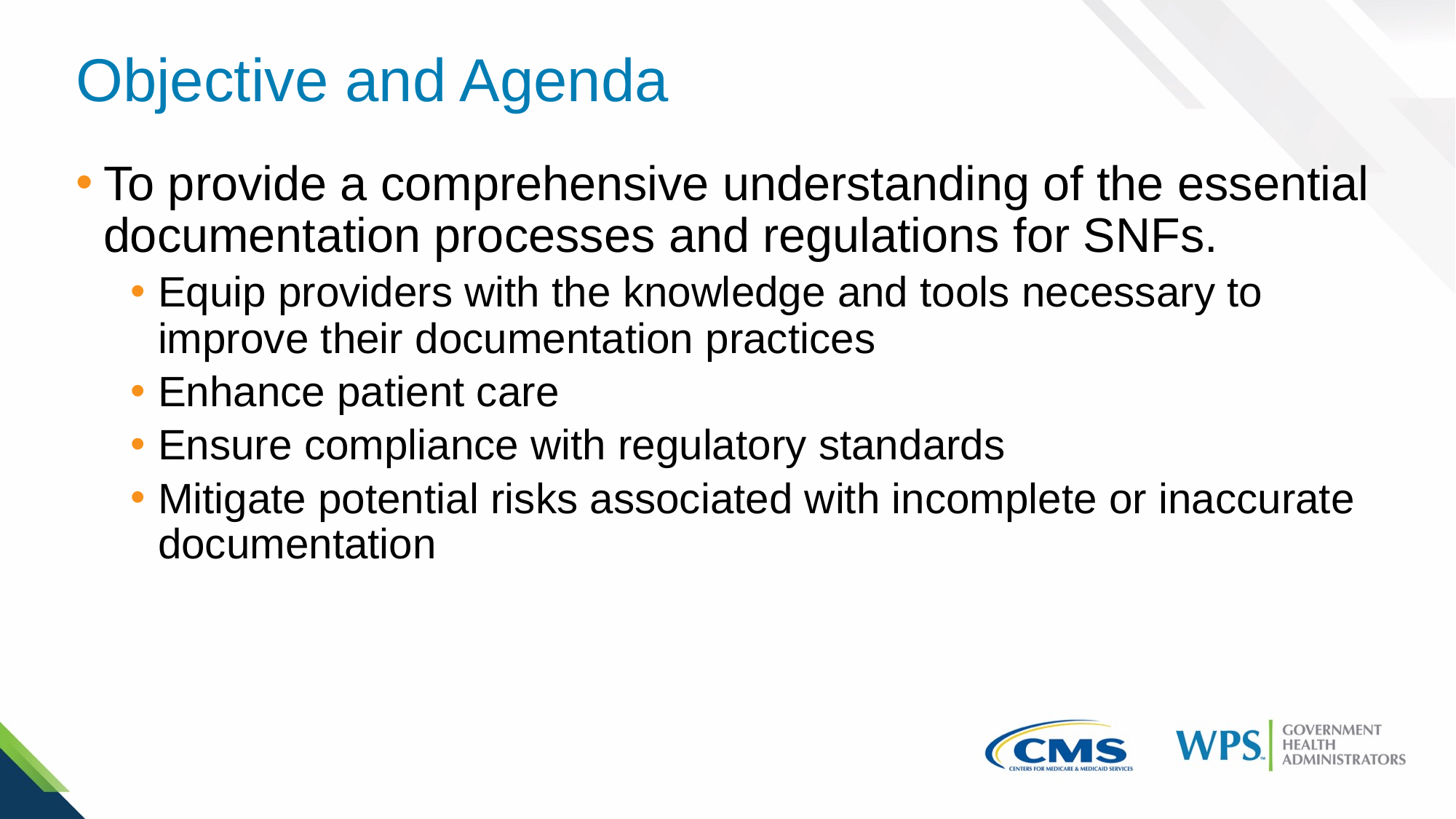

# Objective and Agenda
To provide a comprehensive understanding of the essential documentation processes and regulations for SNFs.
Equip providers with the knowledge and tools necessary to improve their documentation practices
Enhance patient care
Ensure compliance with regulatory standards
Mitigate potential risks associated with incomplete or inaccurate documentation